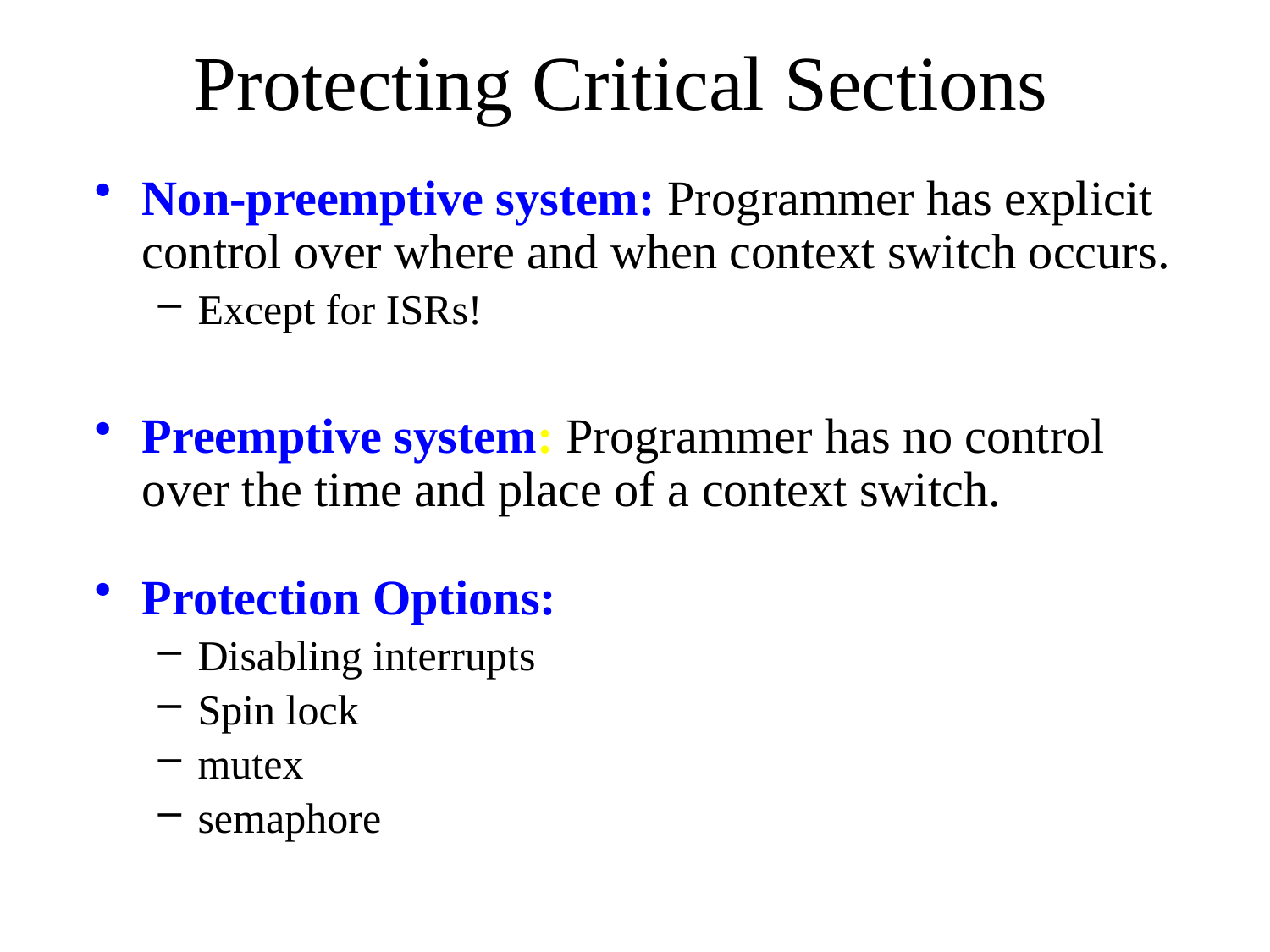

# Protecting Critical Sections
Non-preemptive system: Programmer has explicit control over where and when context switch occurs.
Except for ISRs!

Preemptive system: Programmer has no control over the time and place of a context switch.

Protection Options:
Disabling interrupts
Spin lock
mutex
semaphore